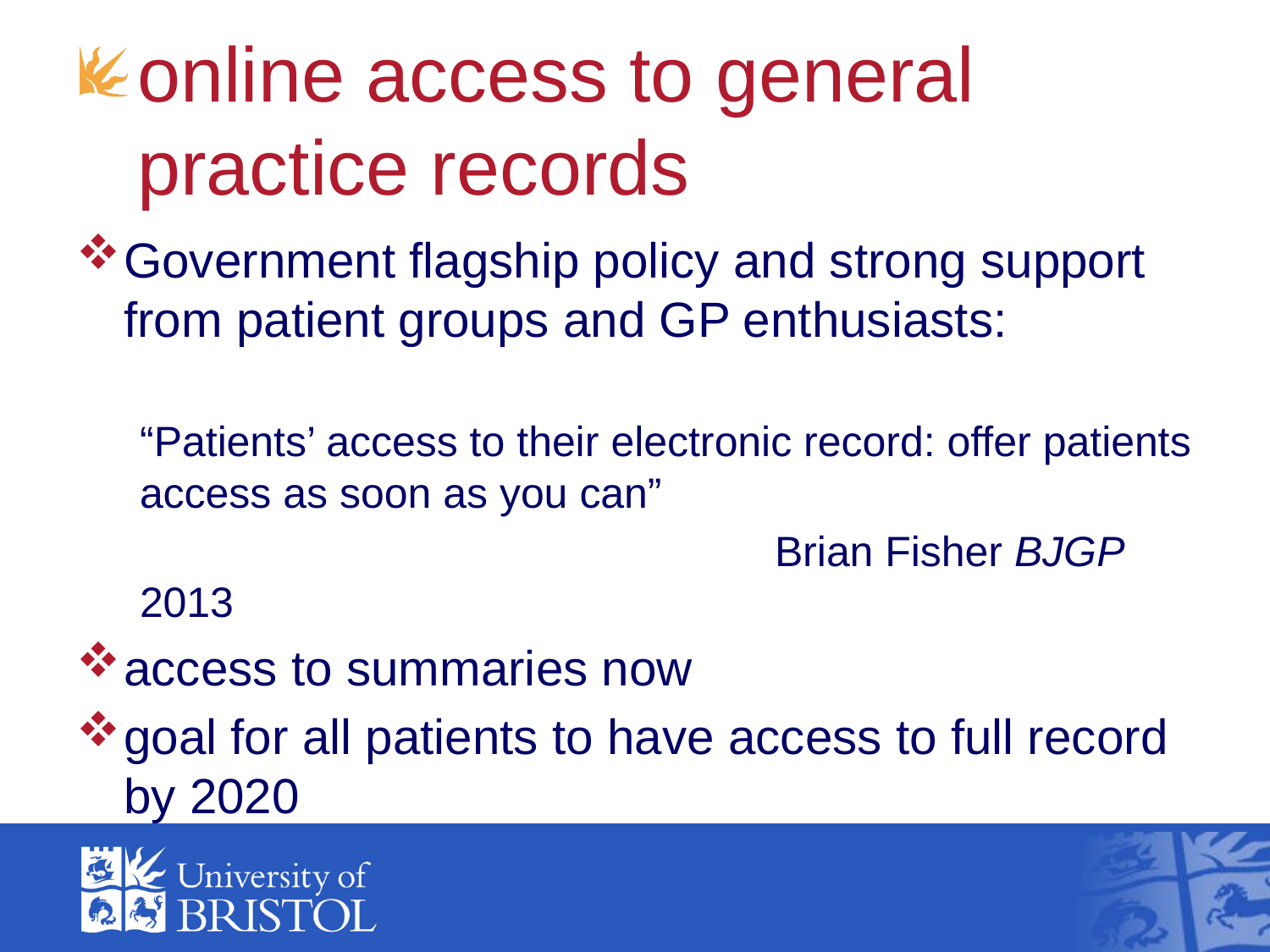

# online access to general practice records
Government flagship policy and strong support from patient groups and GP enthusiasts:

“Patients’ access to their electronic record: offer patients access as soon as you can”
					Brian Fisher BJGP 2013
access to summaries now
goal for all patients to have access to full record by 2020